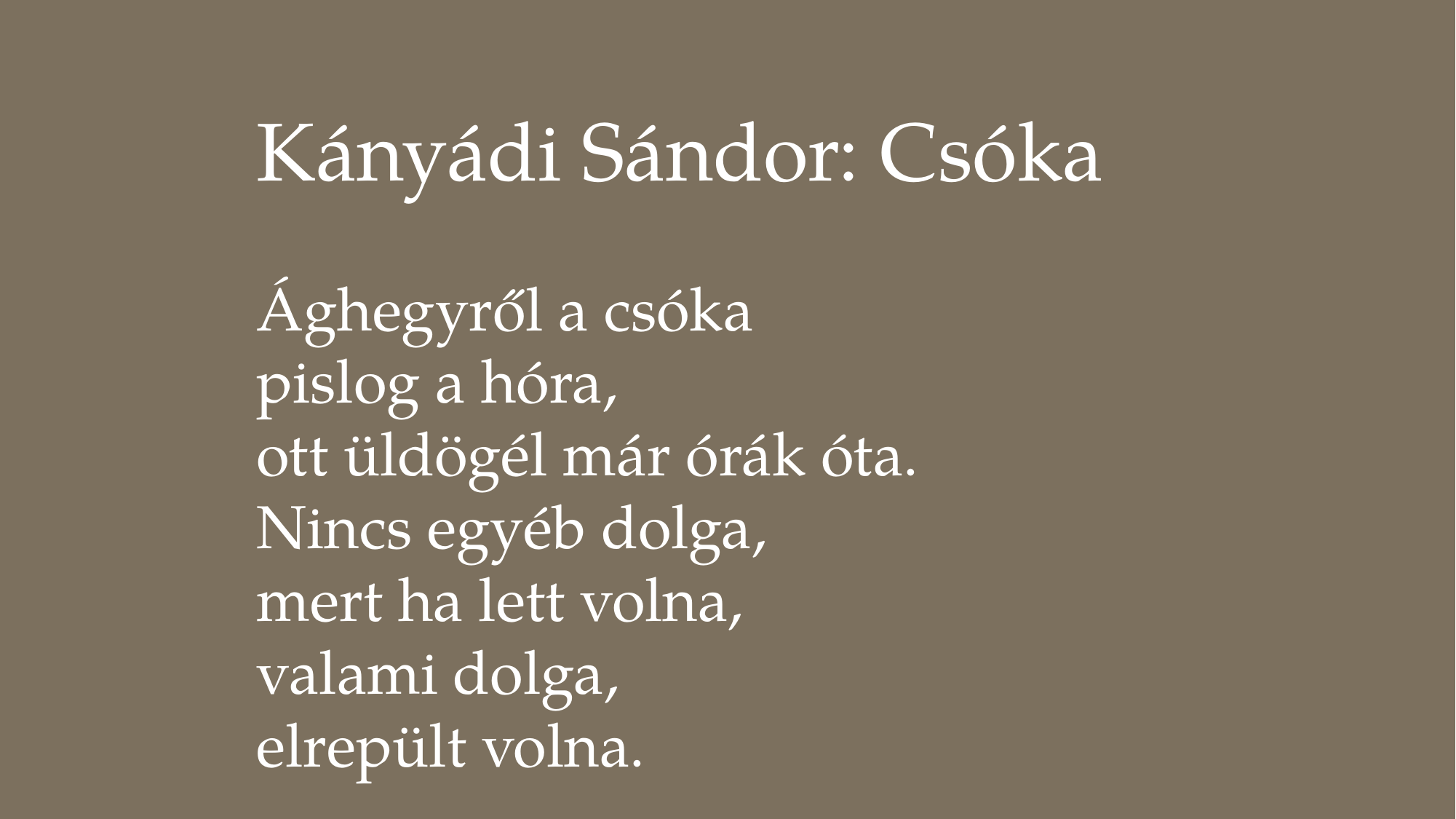

Kányádi Sándor: Csóka

Ághegyről a csóka
pislog a hóra,
ott üldögél már órák óta.
Nincs egyéb dolga,
mert ha lett volna,
valami dolga,
elrepült volna.